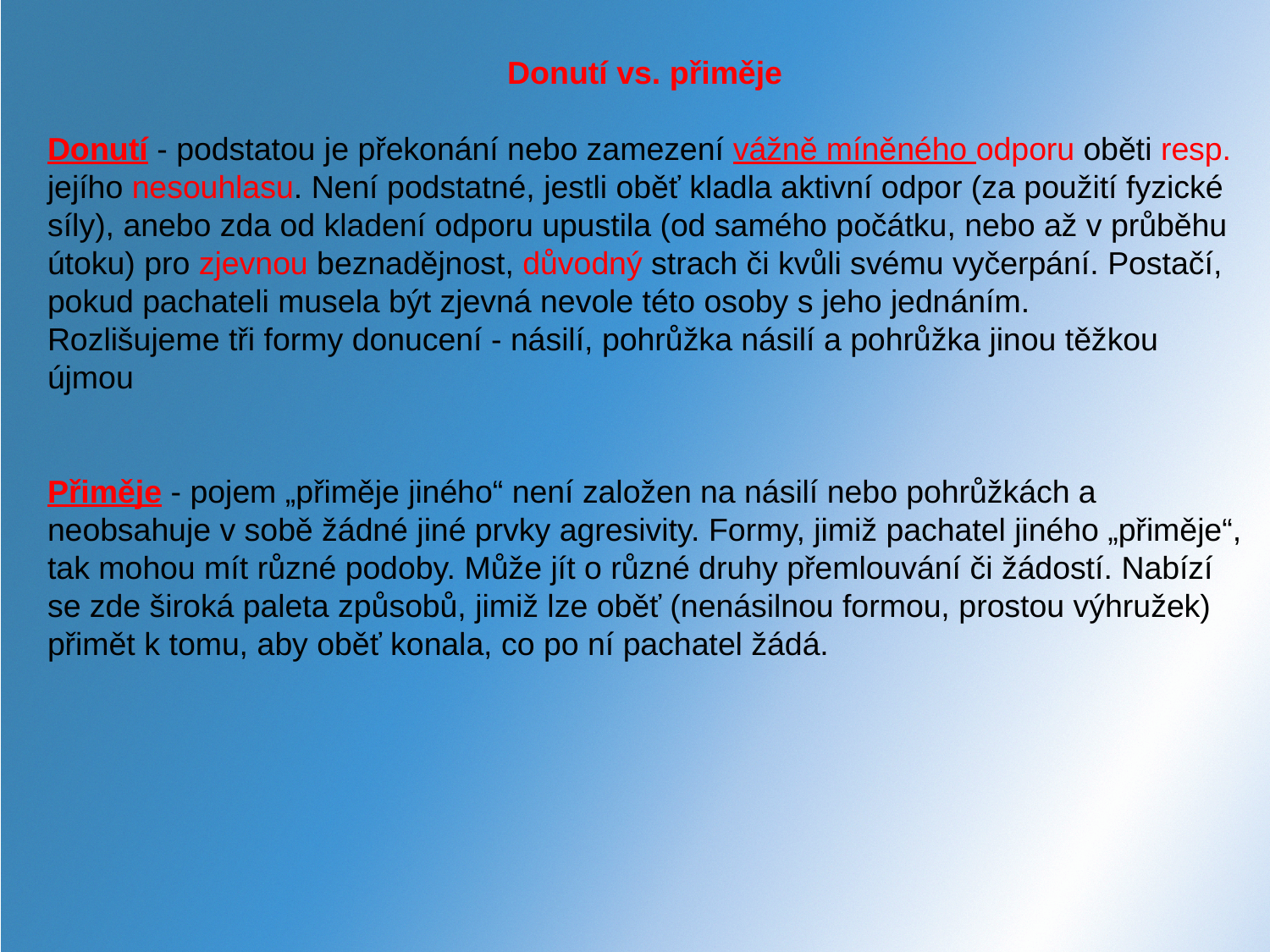

Donutí vs. přiměje

Donutí - podstatou je překonání nebo zamezení vážně míněného odporu oběti resp. jejího nesouhlasu. Není podstatné, jestli oběť kladla aktivní odpor (za použití fyzické síly), anebo zda od kladení odporu upustila (od samého počátku, nebo až v průběhu útoku) pro zjevnou beznadějnost, důvodný strach či kvůli svému vyčerpání. Postačí, pokud pachateli musela být zjevná nevole této osoby s jeho jednáním.
Rozlišujeme tři formy donucení - násilí, pohrůžka násilí a pohrůžka jinou těžkou újmou

Přiměje - pojem „přiměje jiného“ není založen na násilí nebo pohrůžkách a neobsahuje v sobě žádné jiné prvky agresivity. Formy, jimiž pachatel jiného „přiměje“, tak mohou mít různé podoby. Může jít o různé druhy přemlouvání či žádostí. Nabízí se zde široká paleta způsobů, jimiž lze oběť (nenásilnou formou, prostou výhružek) přimět k tomu, aby oběť konala, co po ní pachatel žádá.